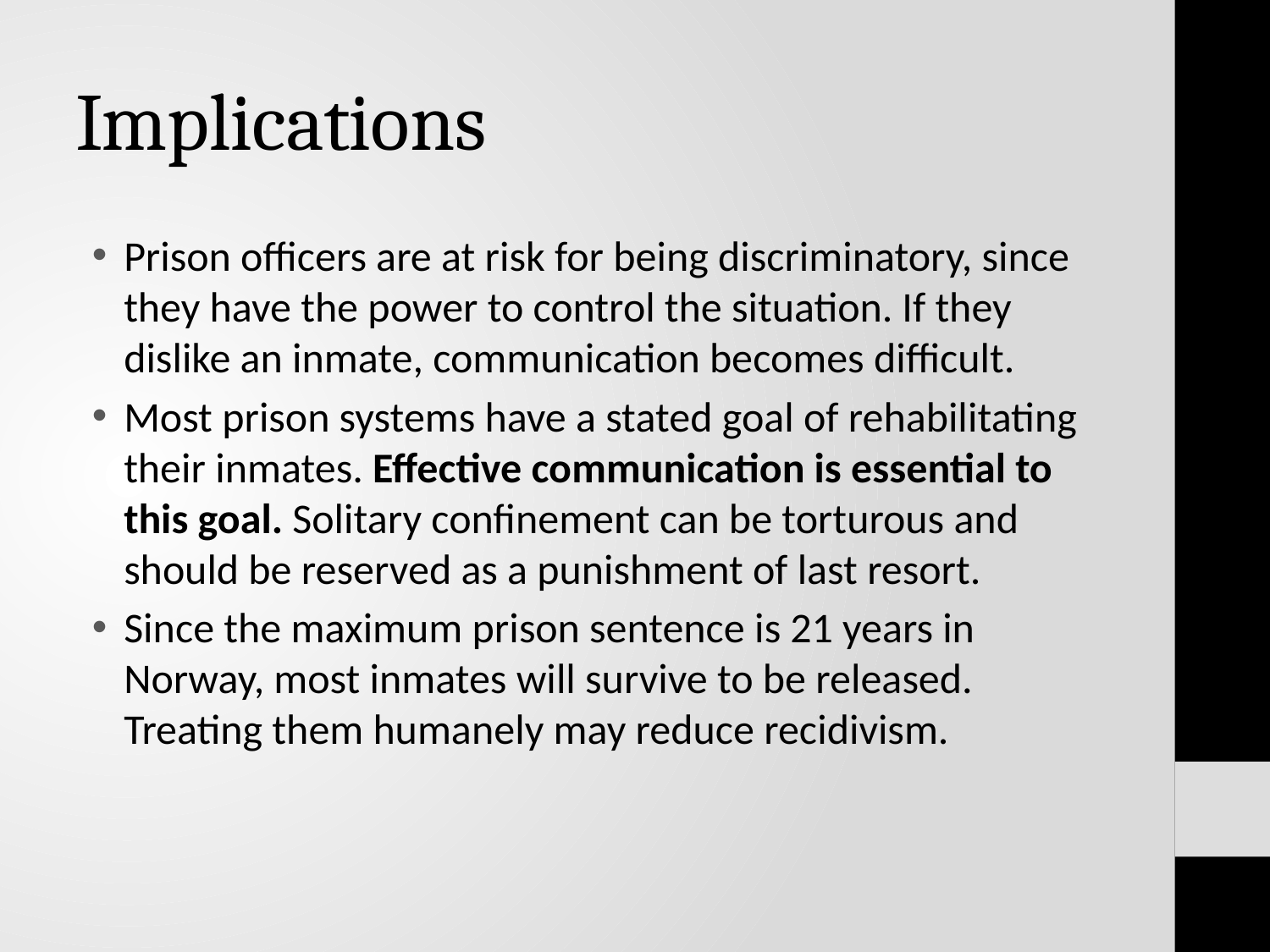

# Implications
Prison officers are at risk for being discriminatory, since they have the power to control the situation. If they dislike an inmate, communication becomes difficult.
Most prison systems have a stated goal of rehabilitating their inmates. Effective communication is essential to this goal. Solitary confinement can be torturous and should be reserved as a punishment of last resort.
Since the maximum prison sentence is 21 years in Norway, most inmates will survive to be released. Treating them humanely may reduce recidivism.